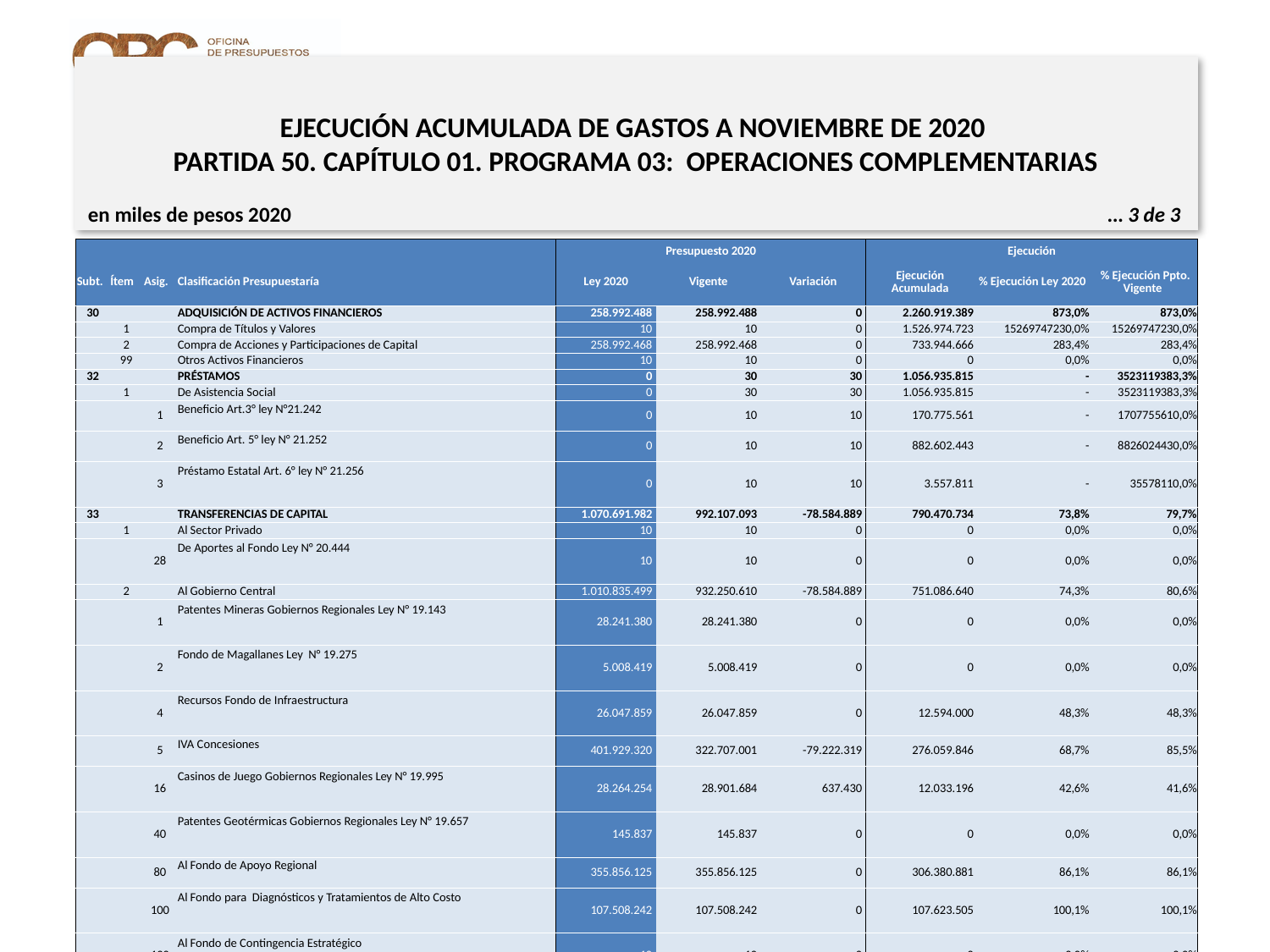

# EJECUCIÓN ACUMULADA DE GASTOS A NOVIEMBRE DE 2020 PARTIDA 50. CAPÍTULO 01. PROGRAMA 03:  OPERACIONES COMPLEMENTARIAS
en miles de pesos 2020					                                                     … 3 de 3
|  |  |  |  | Presupuesto 2020 |  |  | Ejecución |  |  |
| --- | --- | --- | --- | --- | --- | --- | --- | --- | --- |
| Subt. | Ítem | Asig. | Clasificación Presupuestaría | Ley 2020 | Vigente | Variación | Ejecución Acumulada | % Ejecución Ley 2020 | % Ejecución Ppto. Vigente |
| 30 |  |  | ADQUISICIÓN DE ACTIVOS FINANCIEROS | 258.992.488 | 258.992.488 | 0 | 2.260.919.389 | 873,0% | 873,0% |
|  | 1 |  | Compra de Títulos y Valores | 10 | 10 | 0 | 1.526.974.723 | 15269747230,0% | 15269747230,0% |
|  | 2 |  | Compra de Acciones y Participaciones de Capital | 258.992.468 | 258.992.468 | 0 | 733.944.666 | 283,4% | 283,4% |
|  | 99 |  | Otros Activos Financieros | 10 | 10 | 0 | 0 | 0,0% | 0,0% |
| 32 |  |  | PRÉSTAMOS | 0 | 30 | 30 | 1.056.935.815 | - | 3523119383,3% |
|  | 1 |  | De Asistencia Social | 0 | 30 | 30 | 1.056.935.815 | - | 3523119383,3% |
|  |  | 1 | Beneficio Art.3° ley N°21.242 | 0 | 10 | 10 | 170.775.561 | - | 1707755610,0% |
|  |  | 2 | Beneficio Art. 5° ley N° 21.252 | 0 | 10 | 10 | 882.602.443 | - | 8826024430,0% |
|  |  | 3 | Préstamo Estatal Art. 6° ley N° 21.256 | 0 | 10 | 10 | 3.557.811 | - | 35578110,0% |
| 33 |  |  | TRANSFERENCIAS DE CAPITAL | 1.070.691.982 | 992.107.093 | -78.584.889 | 790.470.734 | 73,8% | 79,7% |
|  | 1 |  | Al Sector Privado | 10 | 10 | 0 | 0 | 0,0% | 0,0% |
|  |  | 28 | De Aportes al Fondo Ley N° 20.444 | 10 | 10 | 0 | 0 | 0,0% | 0,0% |
|  | 2 |  | Al Gobierno Central | 1.010.835.499 | 932.250.610 | -78.584.889 | 751.086.640 | 74,3% | 80,6% |
|  |  | 1 | Patentes Mineras Gobiernos Regionales Ley N° 19.143 | 28.241.380 | 28.241.380 | 0 | 0 | 0,0% | 0,0% |
|  |  | 2 | Fondo de Magallanes Ley N° 19.275 | 5.008.419 | 5.008.419 | 0 | 0 | 0,0% | 0,0% |
|  |  | 4 | Recursos Fondo de Infraestructura | 26.047.859 | 26.047.859 | 0 | 12.594.000 | 48,3% | 48,3% |
|  |  | 5 | IVA Concesiones | 401.929.320 | 322.707.001 | -79.222.319 | 276.059.846 | 68,7% | 85,5% |
|  |  | 16 | Casinos de Juego Gobiernos Regionales Ley N° 19.995 | 28.264.254 | 28.901.684 | 637.430 | 12.033.196 | 42,6% | 41,6% |
|  |  | 40 | Patentes Geotérmicas Gobiernos Regionales Ley N° 19.657 | 145.837 | 145.837 | 0 | 0 | 0,0% | 0,0% |
|  |  | 80 | Al Fondo de Apoyo Regional | 355.856.125 | 355.856.125 | 0 | 306.380.881 | 86,1% | 86,1% |
|  |  | 100 | Al Fondo para Diagnósticos y Tratamientos de Alto Costo | 107.508.242 | 107.508.242 | 0 | 107.623.505 | 100,1% | 100,1% |
|  |  | 120 | Al Fondo de Contingencia Estratégico | 10 | 10 | 0 | 0 | 0,0% | 0,0% |
|  |  | 144 | Gobiernos Regionales Art. 129 bis 19 Código de Aguas | 16.509.608 | 16.509.608 | 0 | 0 | 0,0% | 0,0% |
|  |  | 145 | Fondo de Inversión y Reconversión Regional | 36.395.212 | 36.395.212 | 0 | 36.395.212 | 100,0% | 100,0% |
|  |  | 146 | Patentes de Acuicultura Gobiernos Regionales D.L. N° 430, de 1992 ( E.F. y T.) | 4.929.233 | 4.929.233 | 0 | 0 | 0,0% | 0,0% |
|  | 3 |  | A Otras Entidades Públicas | 59.856.473 | 59.856.473 | 0 | 39.384.094 | 65,8% | 65,8% |
|  |  | 1 | Patentes Mineras Municipalidades Ley N° 19.143 | 29.525.733 | 29.525.733 | 0 | 27.350.908 | 92,6% | 92,6% |
|  |  | 16 | Casinos de Juego Municipalidades Ley N° 19.995 | 30.268.228 | 30.268.228 | 0 | 12.033.186 | 39,8% | 39,8% |
|  |  | 40 | Patentes Geotérmicas Municipalidades Ley N° 19.657 | 62.502 | 62.502 | 0 | 0 | 0,0% | 0,0% |
|  |  | 228 | De Aportes al Fondo Ley N° 20.444 | 10 | 10 | 0 | 0 | 0,0% | 0,0% |
7